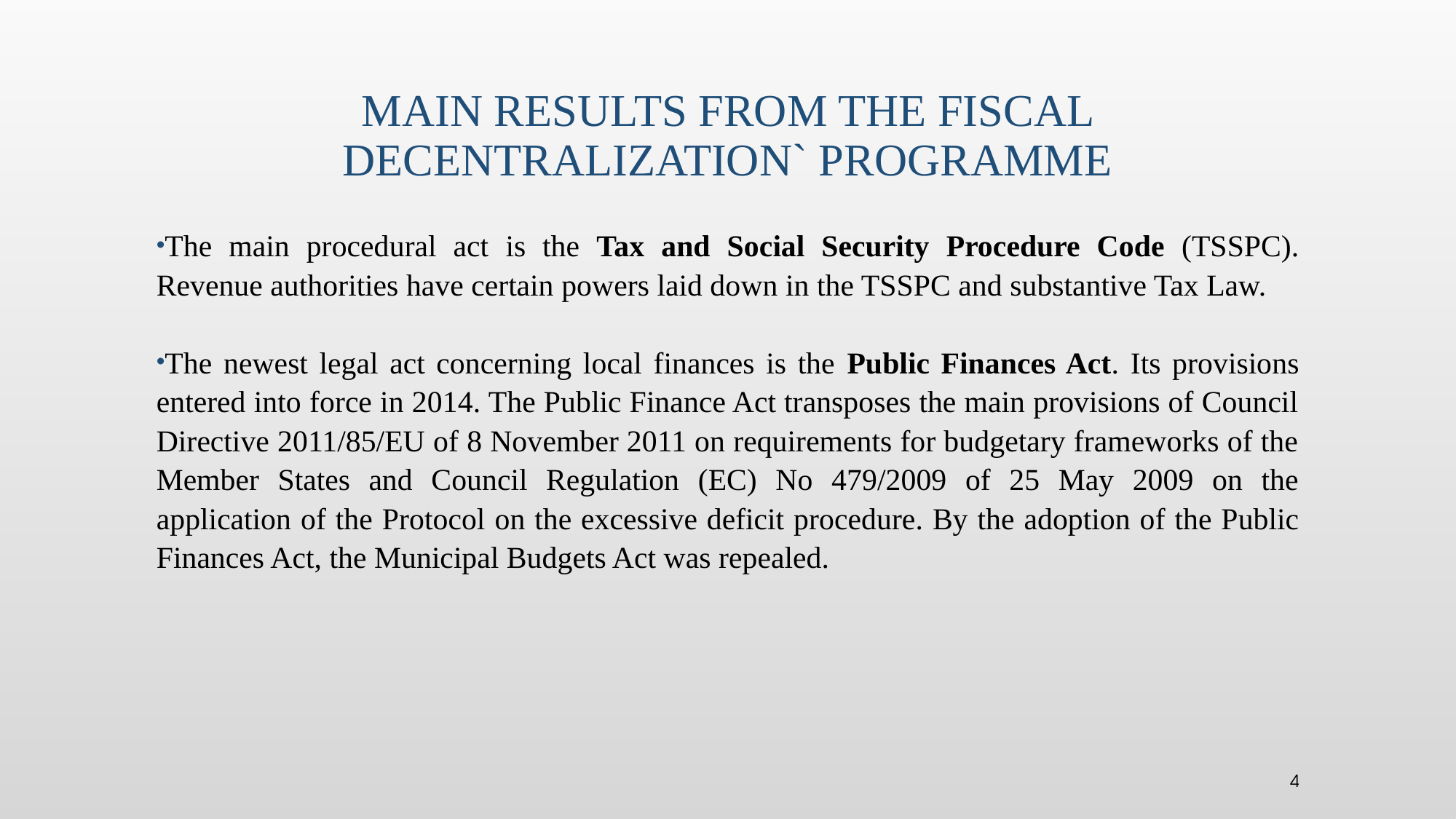

# Main Results from the fiscal decentralization` programme
The main procedural act is the Tax and Social Security Procedure Code (TSSPC). Revenue authorities have certain powers laid down in the TSSPC and substantive Tax Law.

The newest legal act concerning local finances is the Public Finances Act. Its provisions entered into force in 2014. The Public Finance Act transposes the main provisions of Council Directive 2011/85/EU of 8 November 2011 on requirements for budgetary frameworks of the Member States and Council Regulation (EC) No 479/2009 of 25 May 2009 on the application of the Protocol on the excessive deficit procedure. By the adoption of the Public Finances Act, the Municipal Budgets Act was repealed.

4